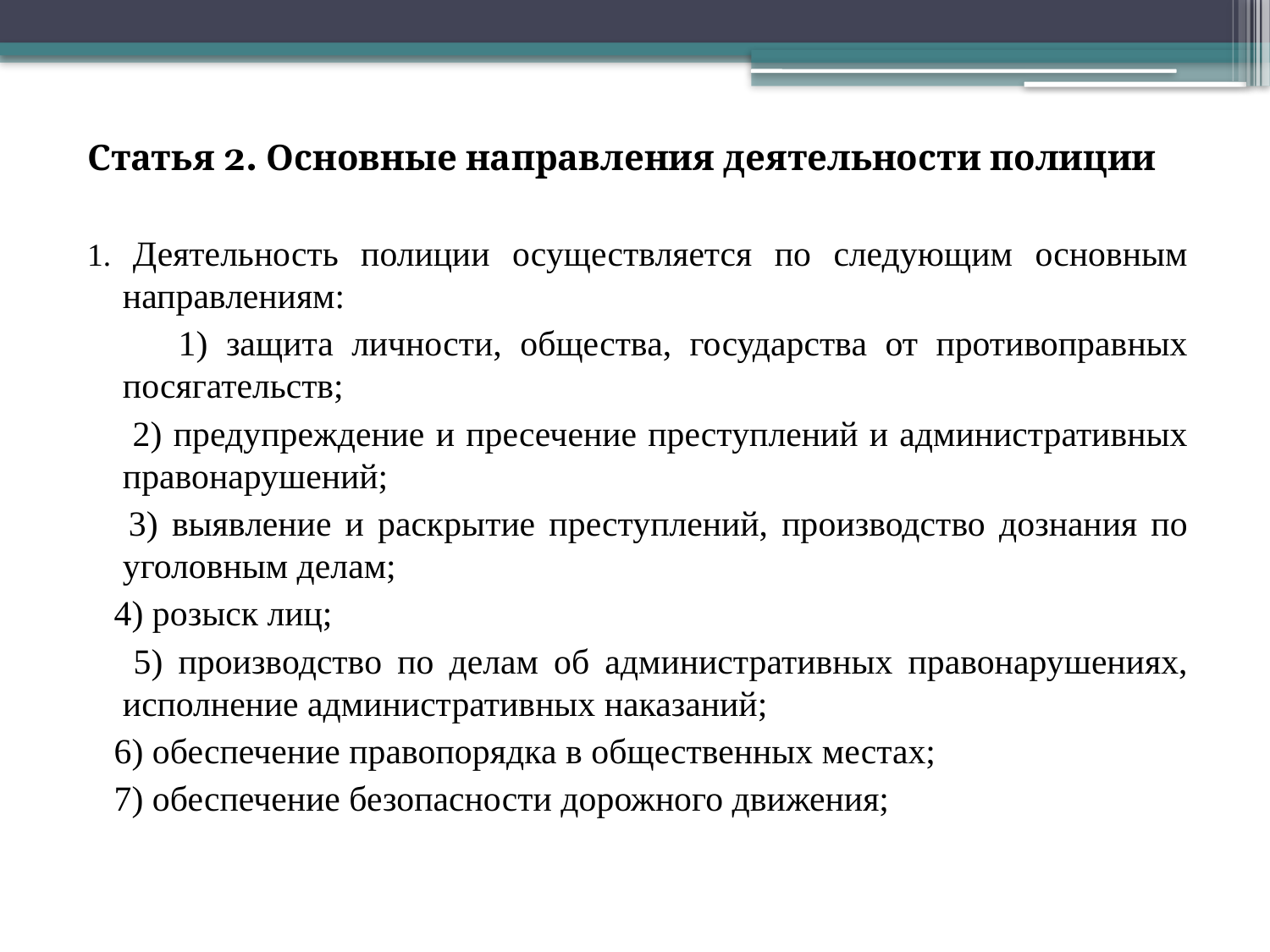

Статья 2. Основные направления деятельности полиции

1. Деятельность полиции осуществляется по следующим основным направлениям:
     1) защита личности, общества, государства от противоправных посягательств;
    2) предупреждение и пресечение преступлений и административных правонарушений;
   3) выявление и раскрытие преступлений, производство дознания по уголовным делам;
   4) розыск лиц;
   5) производство по делам об административных правонарушениях, исполнение административных наказаний;
   6) обеспечение правопорядка в общественных местах;
   7) обеспечение безопасности дорожного движения;